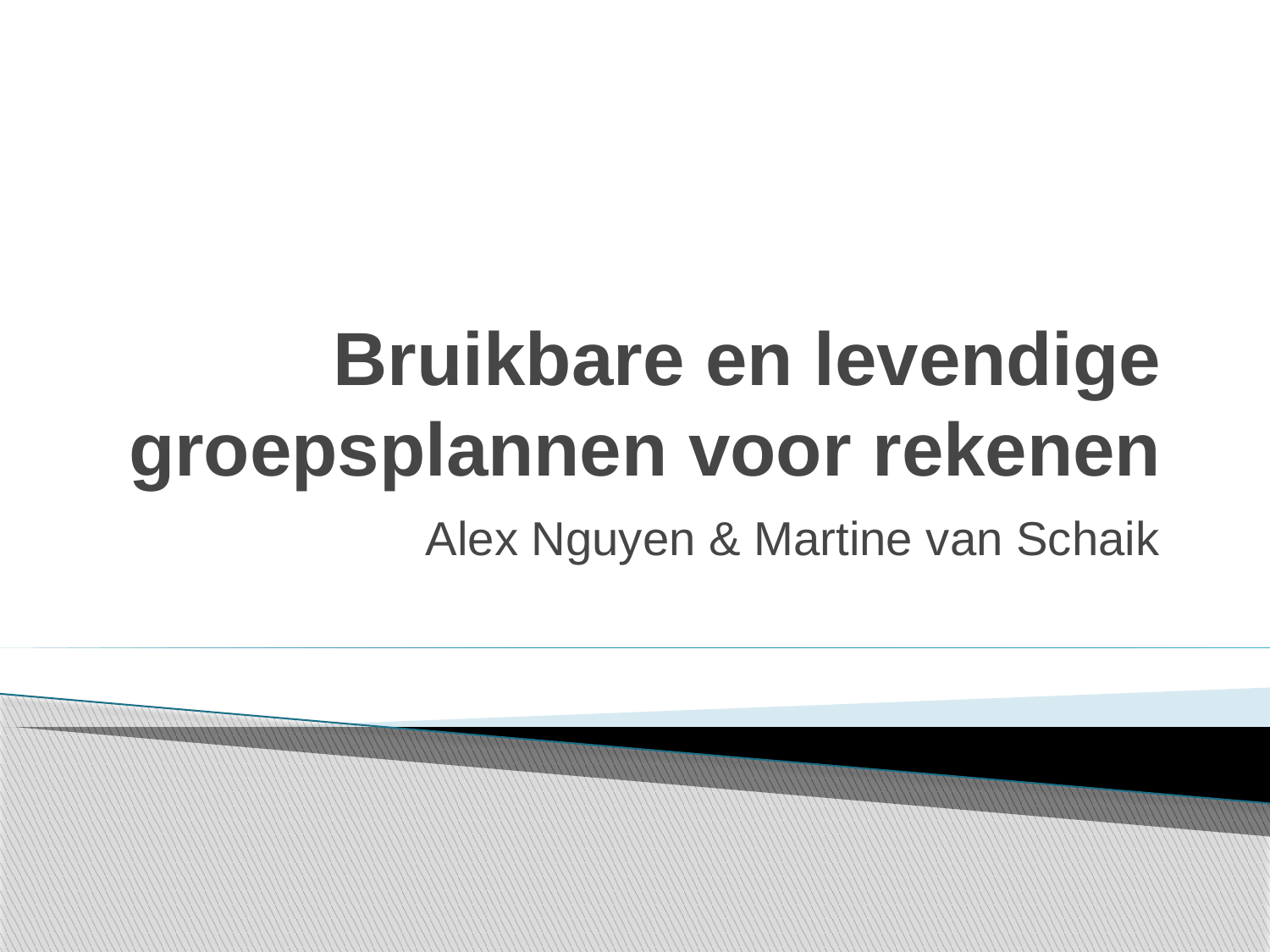

# Bruikbare en levendige groepsplannen voor rekenen
Alex Nguyen & Martine van Schaik